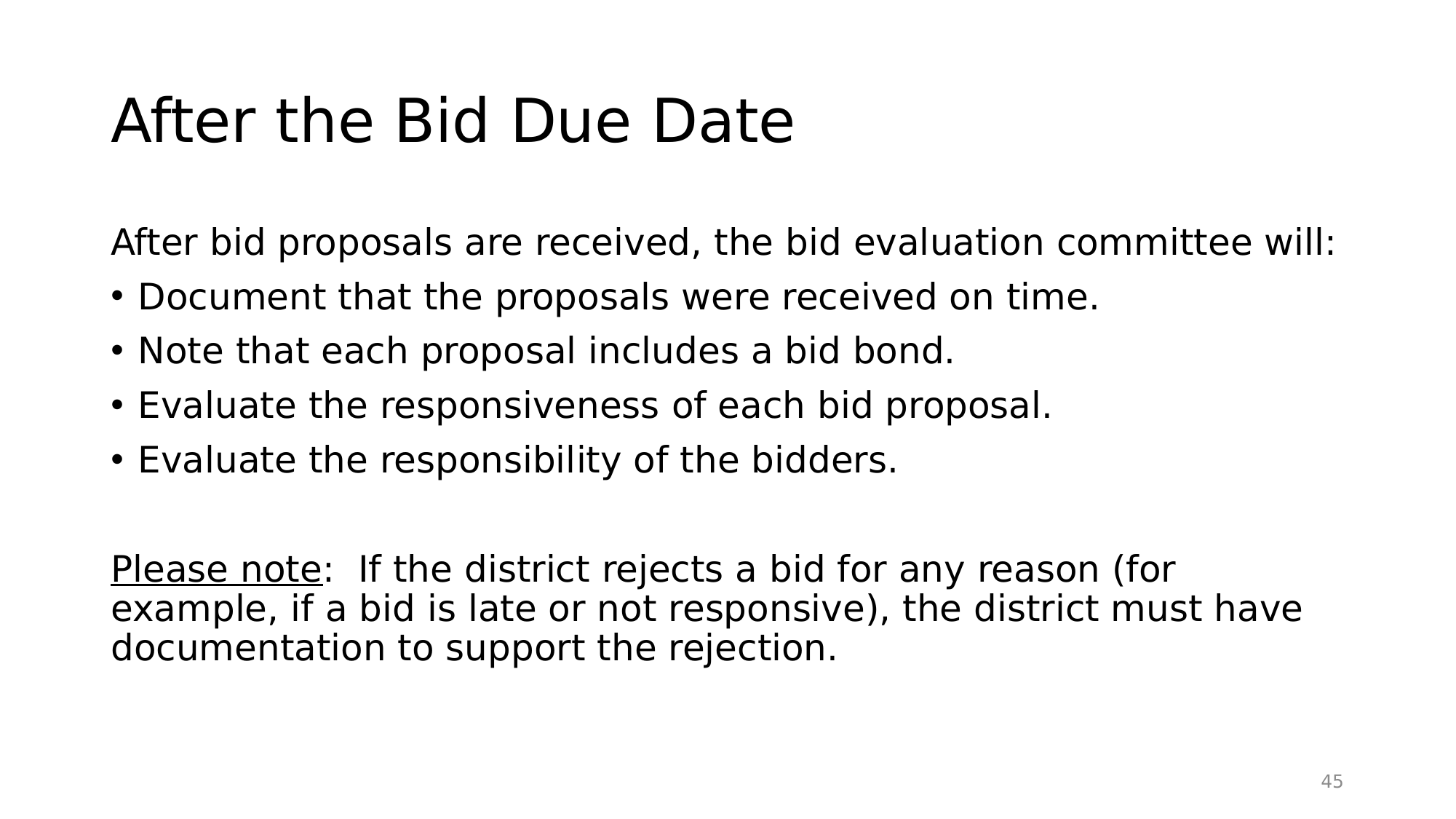

# After the Bid Due Date
After bid proposals are received, the bid evaluation committee will:
Document that the proposals were received on time.
Note that each proposal includes a bid bond.
Evaluate the responsiveness of each bid proposal.
Evaluate the responsibility of the bidders.

Please note:  If the district rejects a bid for any reason (for example, if a bid is late or not responsive), the district must have documentation to support the rejection.
45